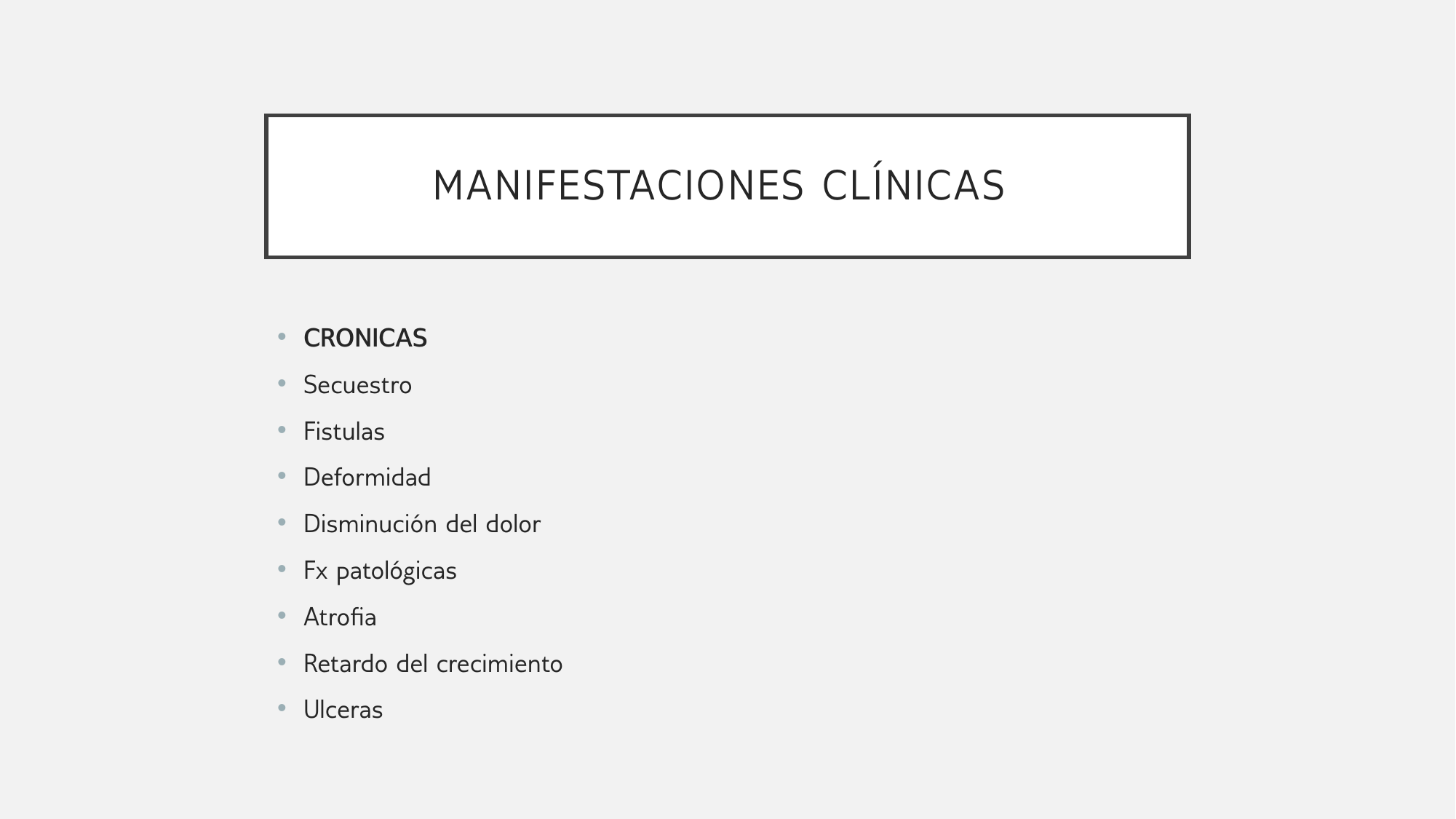

# Manifestaciones clínicas
CRONICAS
Secuestro
Fistulas
Deformidad
Disminución del dolor
Fx patológicas
Atrofia
Retardo del crecimiento
Ulceras